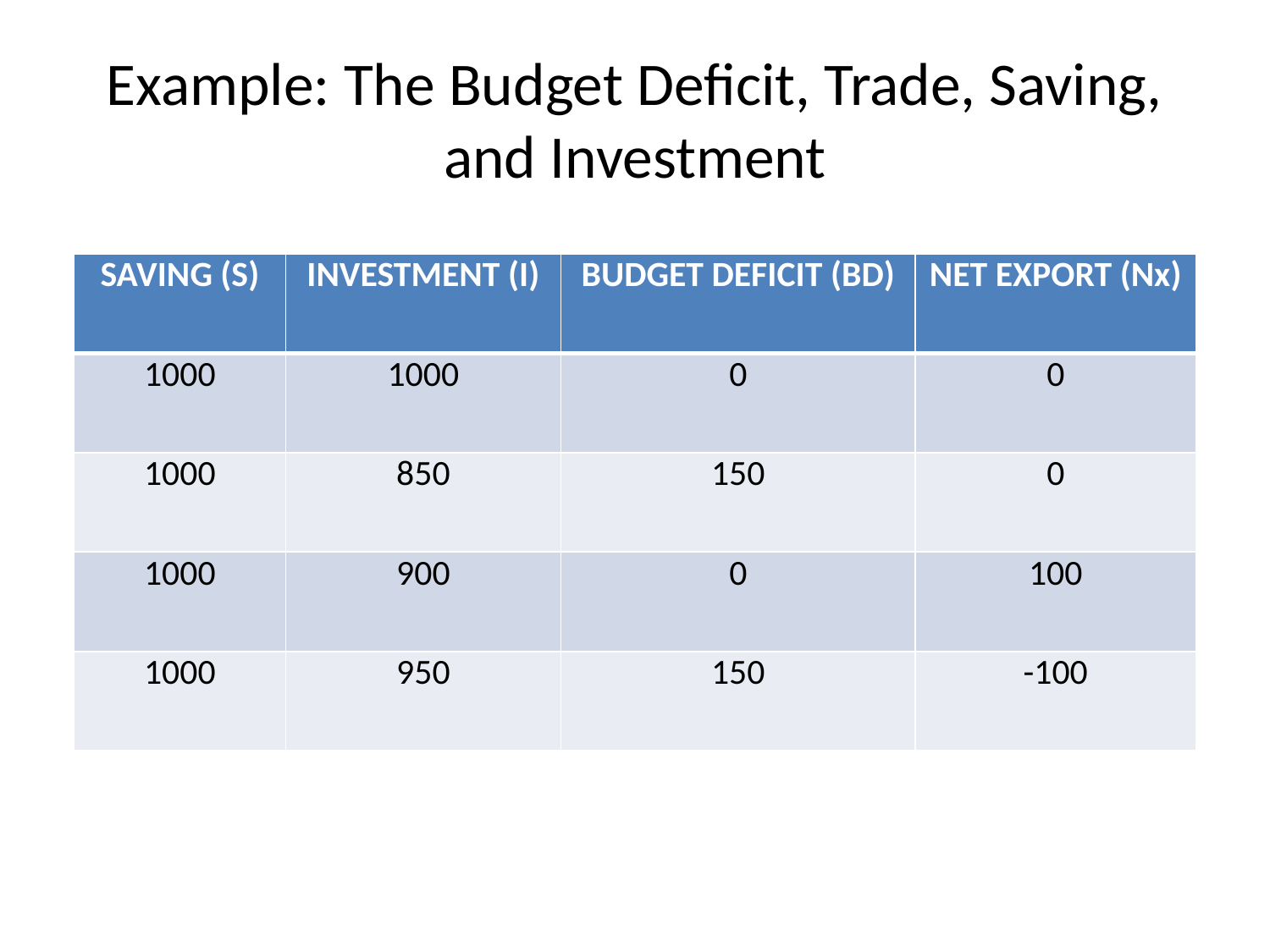

# Example: The Budget Deficit, Trade, Saving, and Investment
| SAVING (S) | INVESTMENT (I) | BUDGET DEFICIT (BD) | NET EXPORT (Nx) |
| --- | --- | --- | --- |
| 1000 | 1000 | 0 | 0 |
| 1000 | 850 | 150 | 0 |
| 1000 | 900 | 0 | 100 |
| 1000 | 950 | 150 | -100 |